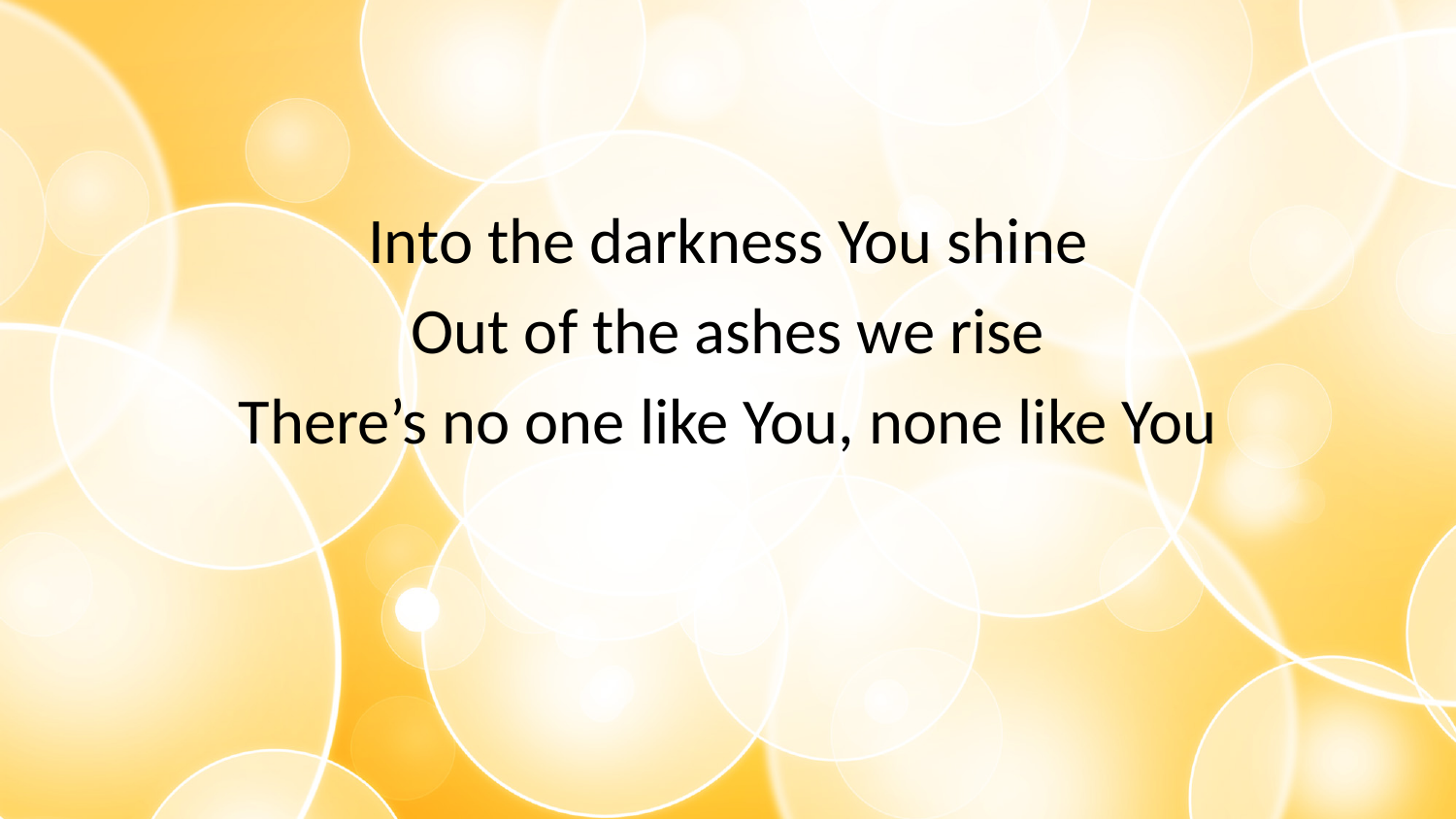

#
Into the darkness You shine
Out of the ashes we rise
There’s no one like You, none like You